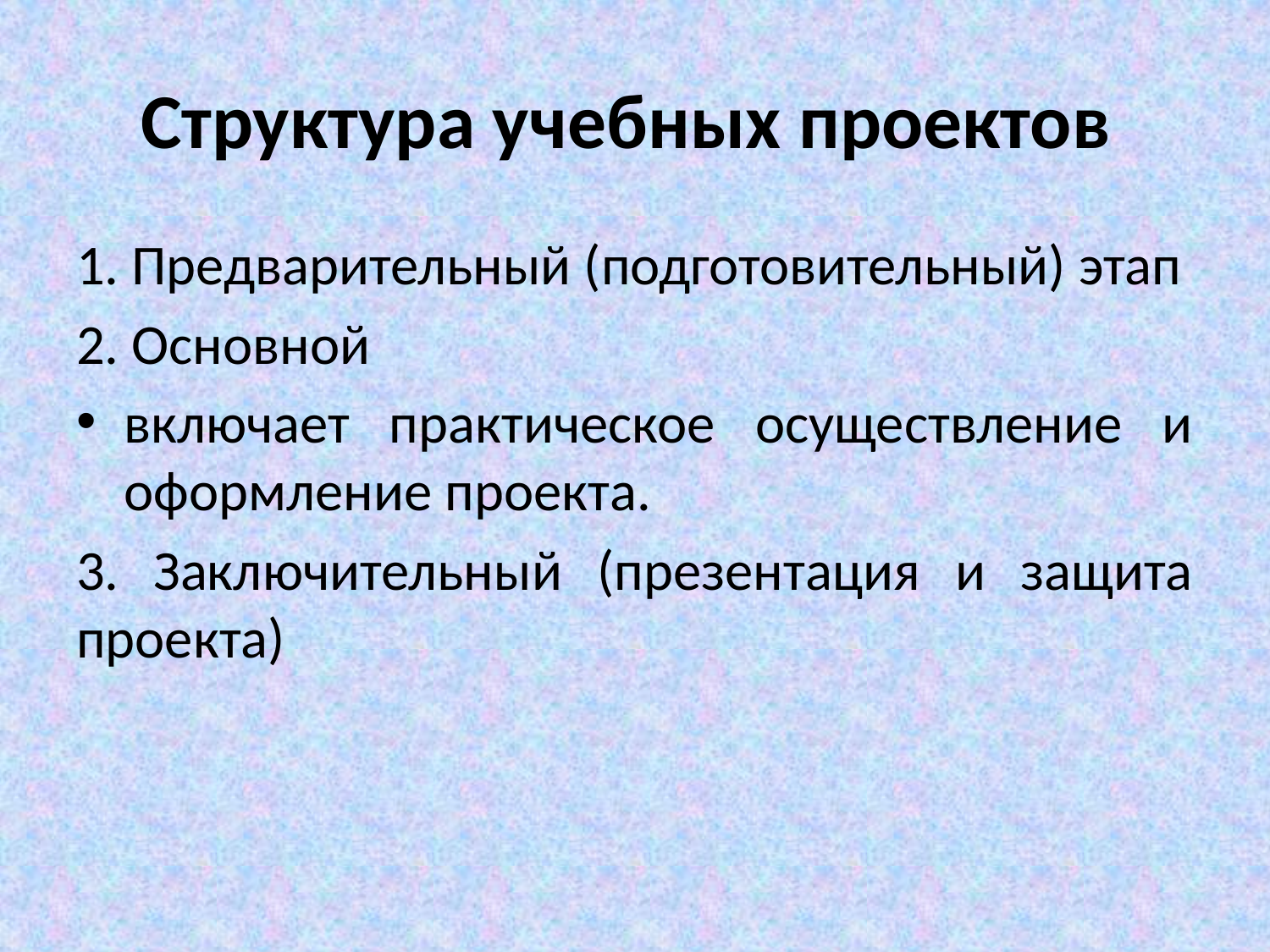

# Структура учебных проектов
1. Предварительный (подготовительный) этап
2. Основной
включает практическое осуществление и оформление проекта.
3. Заключительный (презентация и защита проекта)